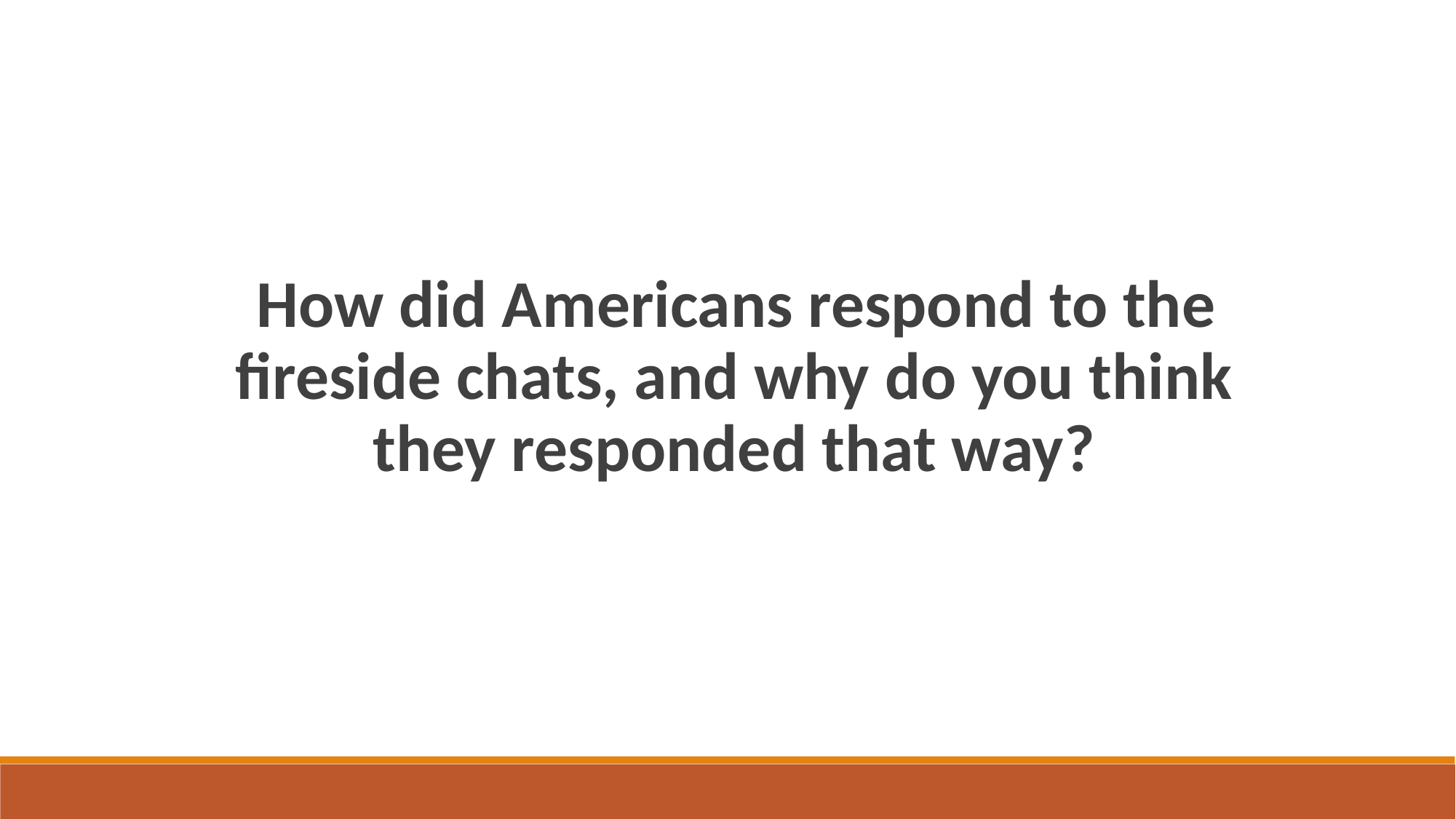

How did Americans respond to the fireside chats, and why do you think they responded that way?